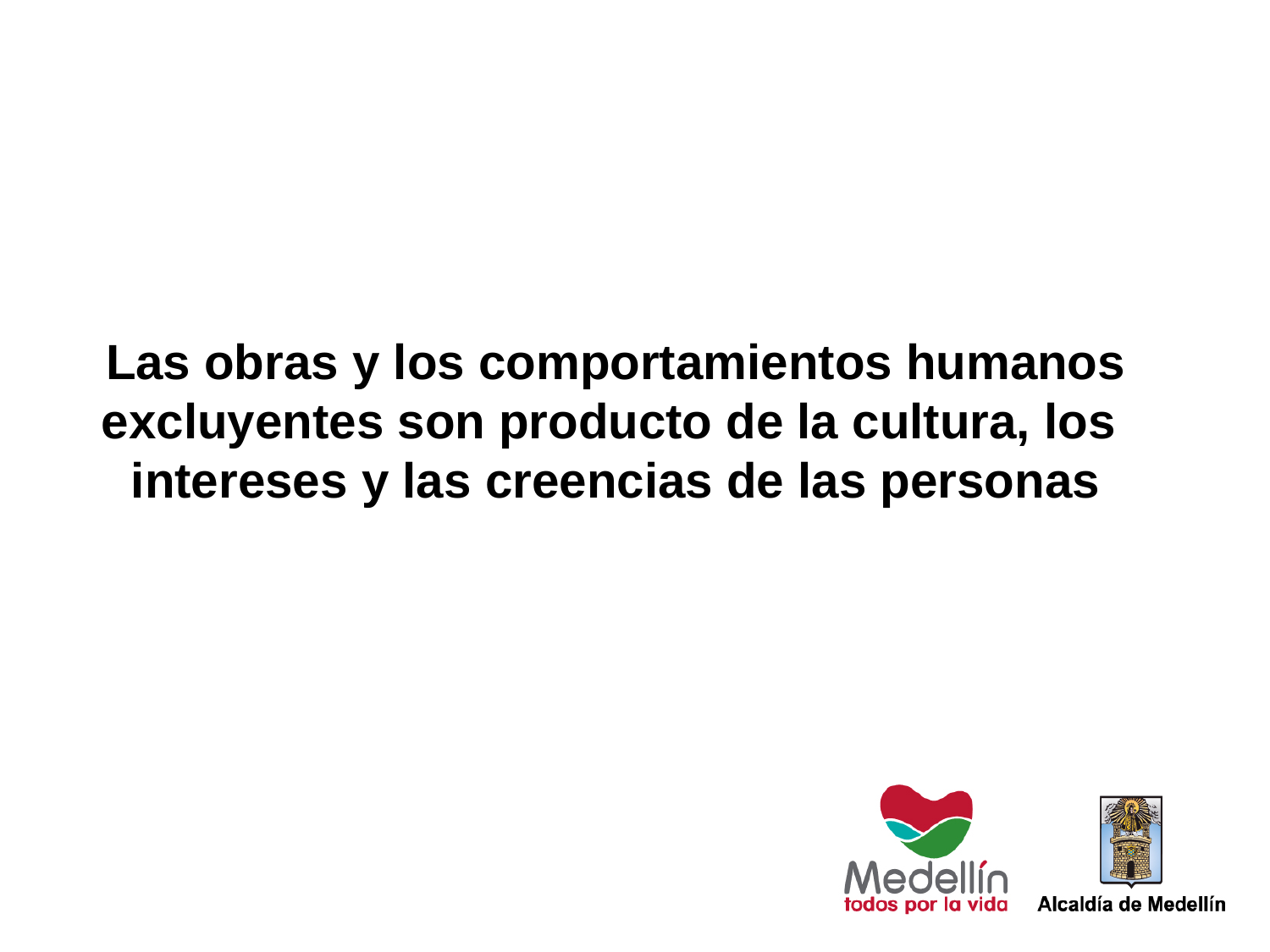

Las obras y los comportamientos humanos excluyentes son producto de la cultura, los  intereses y las creencias de las personas